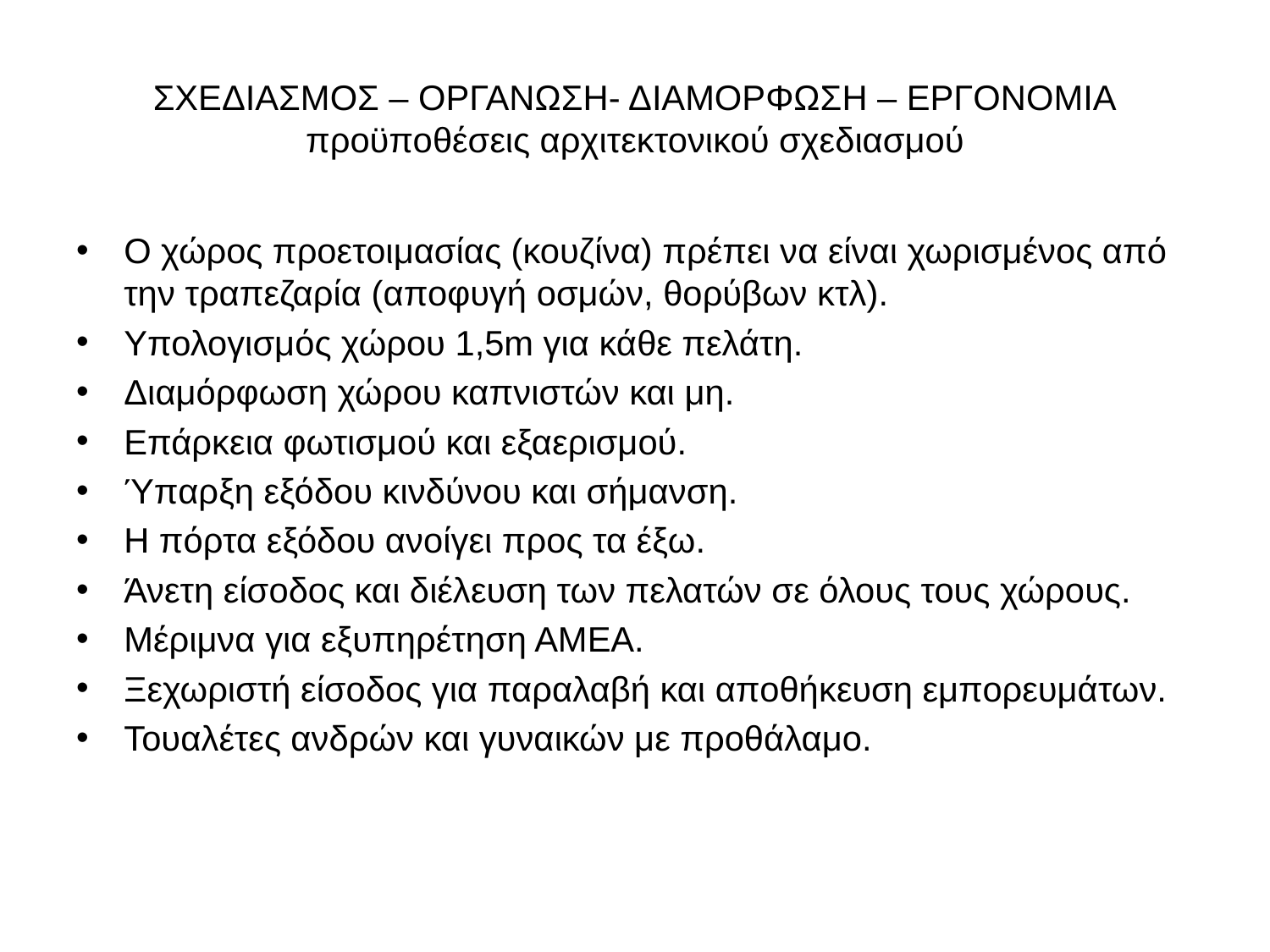

# ΣΧΕΔΙΑΣΜΟΣ – ΟΡΓΑΝΩΣΗ- ΔΙΑΜΟΡΦΩΣΗ – ΕΡΓΟΝΟΜΙΑ προϋποθέσεις αρχιτεκτονικού σχεδιασμού
Ο χώρος προετοιμασίας (κουζίνα) πρέπει να είναι χωρισμένος από την τραπεζαρία (αποφυγή οσμών, θορύβων κτλ).
Υπολογισμός χώρου 1,5m για κάθε πελάτη.
Διαμόρφωση χώρου καπνιστών και μη.
Επάρκεια φωτισμού και εξαερισμού.
Ύπαρξη εξόδου κινδύνου και σήμανση.
Η πόρτα εξόδου ανοίγει προς τα έξω.
Άνετη είσοδος και διέλευση των πελατών σε όλους τους χώρους.
Μέριμνα για εξυπηρέτηση ΑΜΕΑ.
Ξεχωριστή είσοδος για παραλαβή και αποθήκευση εμπορευμάτων.
Τουαλέτες ανδρών και γυναικών με προθάλαμο.